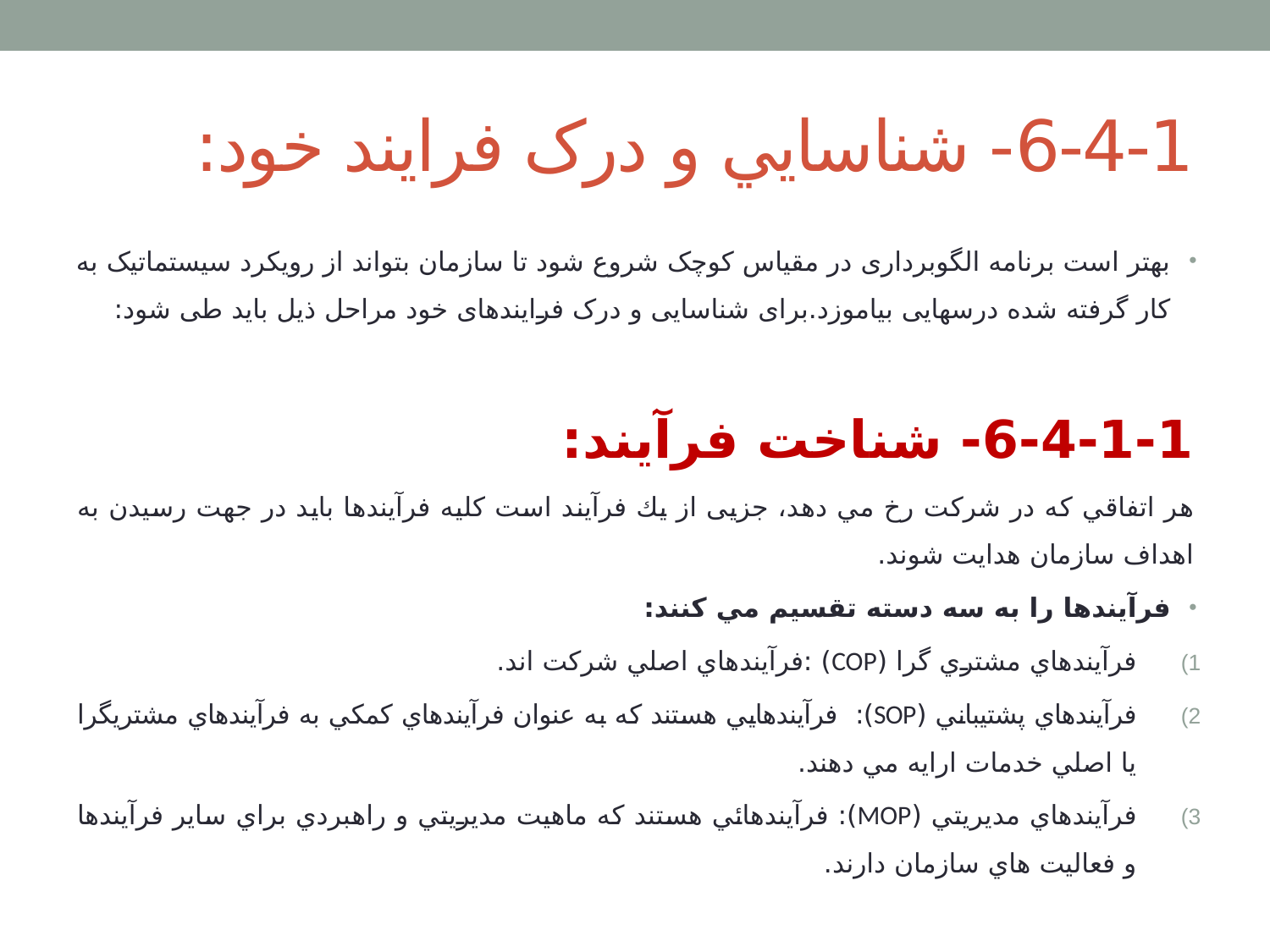

# 6-4-1- شناسايي و درک فرایند خود:
بهتر است برنامه الگوبرداری در مقیاس کوچک شروع شود تا سازمان بتواند از رویکرد سیستماتیک به کار گرفته شده درسهایی بیاموزد.برای شناسایی و درک فرایندهای خود مراحل ذیل باید طی شود:

6-4-1-1- شناخت فرآيند:
هر اتفاقي كه در شركت رخ مي دهد، جزیی از يك فرآيند است کلیه فرآيندها باید در جهت رسيدن به اهداف سازمان هدايت شوند.
فرآيندها را به سه دسته تقسيم مي كنند:
فرآيندهاي مشتري گرا (COP) :فرآيندهاي اصلي شركت اند.
فرآيندهاي پشتيباني (SOP):  فرآيندهايي هستند كه به عنوان فرآيندهاي كمكي به فرآيندهاي مشتري­گرا يا اصلي خدمات ارايه مي دهند.
فرآيندهاي مديريتي (MOP): فرآيندهائي هستند كه ماهيت مديريتي و راهبردي براي ساير فرآيندها و فعاليت هاي سازمان دارند.